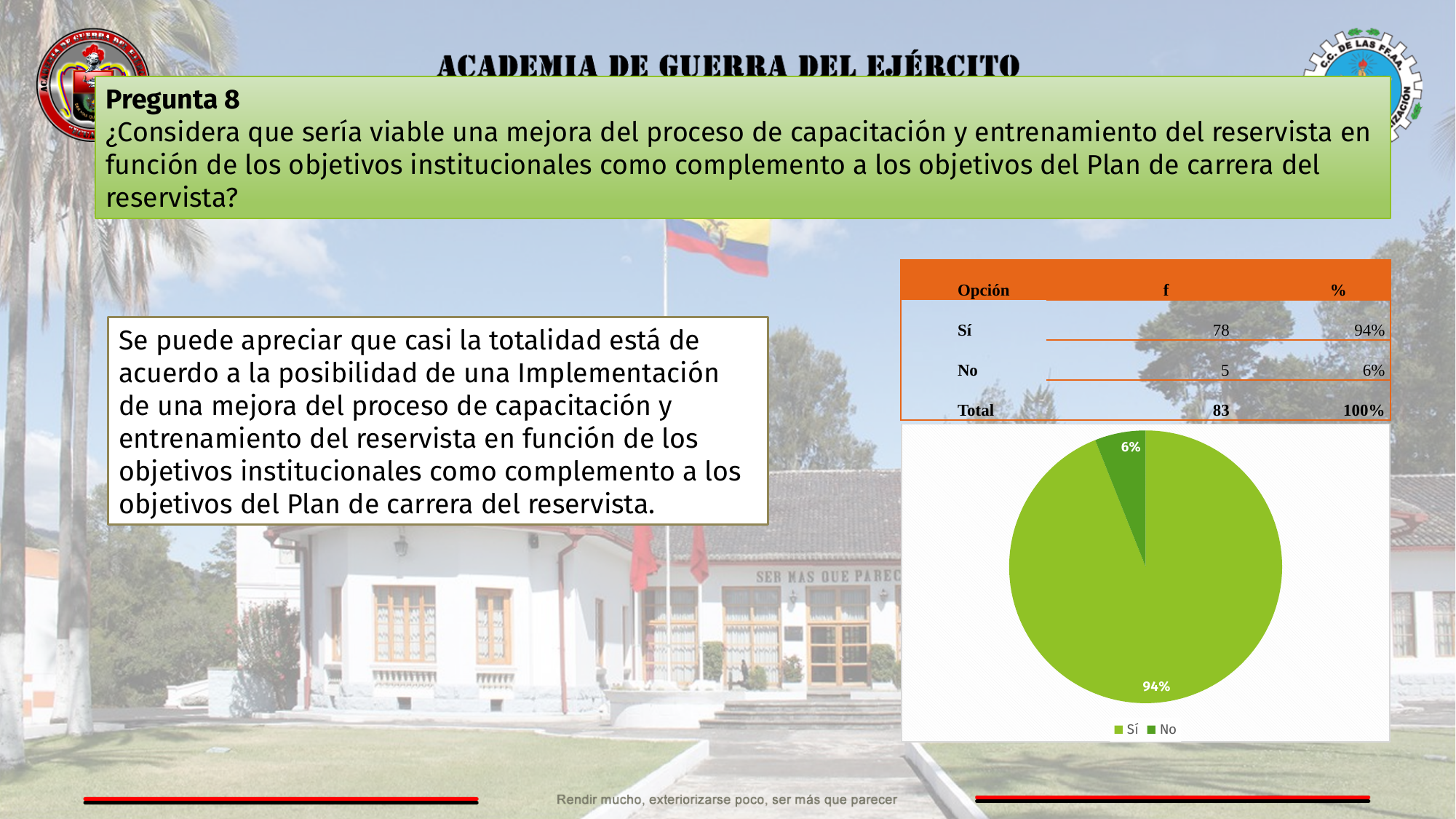

Pregunta 8
¿Considera que sería viable una mejora del proceso de capacitación y entrenamiento del reservista en función de los objetivos institucionales como complemento a los objetivos del Plan de carrera del reservista?
| Opción | f | % |
| --- | --- | --- |
| Sí | 78 | 94% |
| No | 5 | 6% |
| Total | 83 | 100% |
Se puede apreciar que casi la totalidad está de acuerdo a la posibilidad de una Implementación de una mejora del proceso de capacitación y entrenamiento del reservista en función de los objetivos institucionales como complemento a los objetivos del Plan de carrera del reservista.

### Chart

| Category |  |
|---|---|
| Sí | 78.0 |
| No | 5.0 |